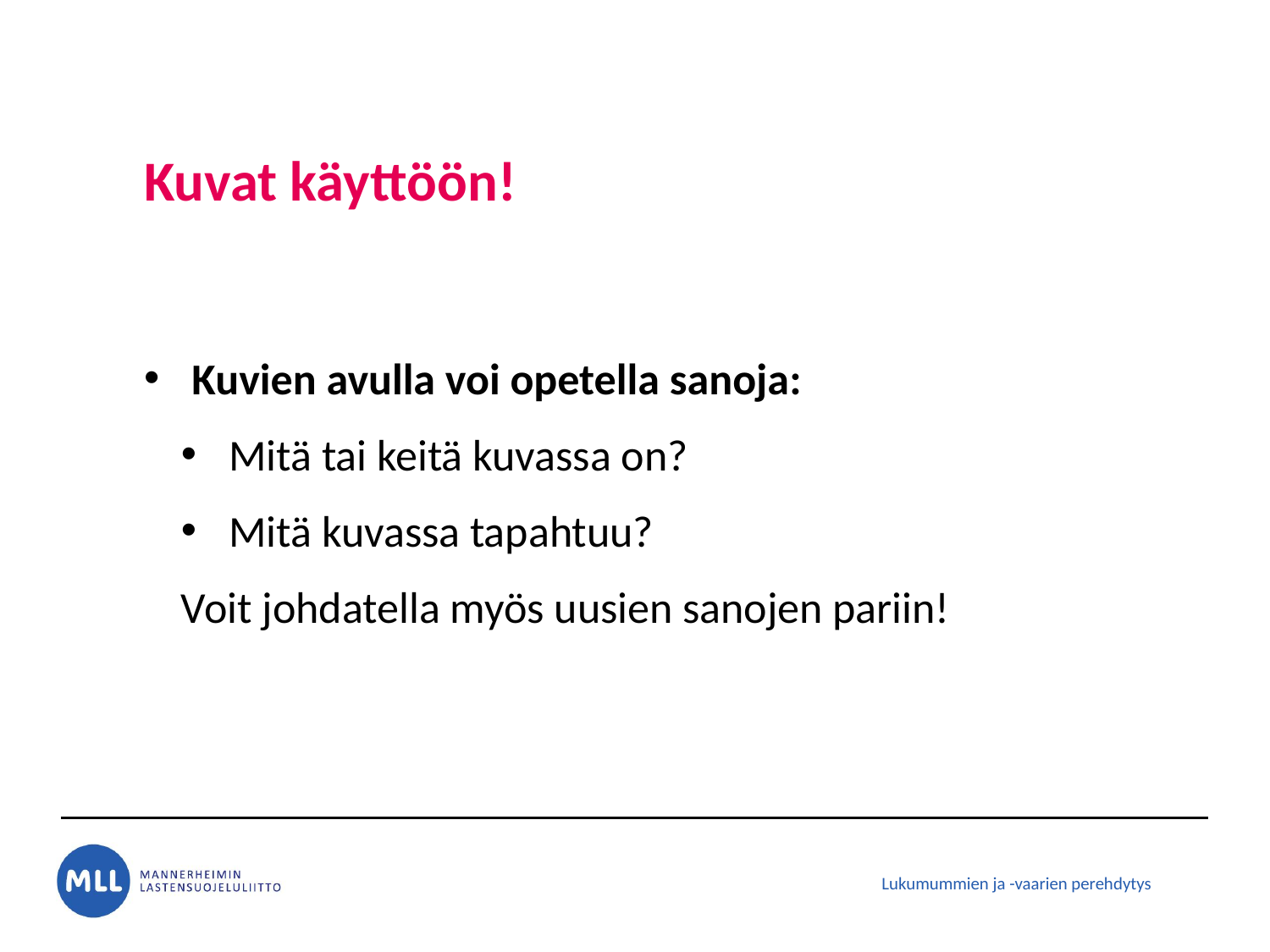

# Kuvat käyttöön!
Kuvien avulla voi opetella sanoja:
Mitä tai keitä kuvassa on?
Mitä kuvassa tapahtuu?
Voit johdatella myös uusien sanojen pariin!
Lukumummien ja -vaarien perehdytys